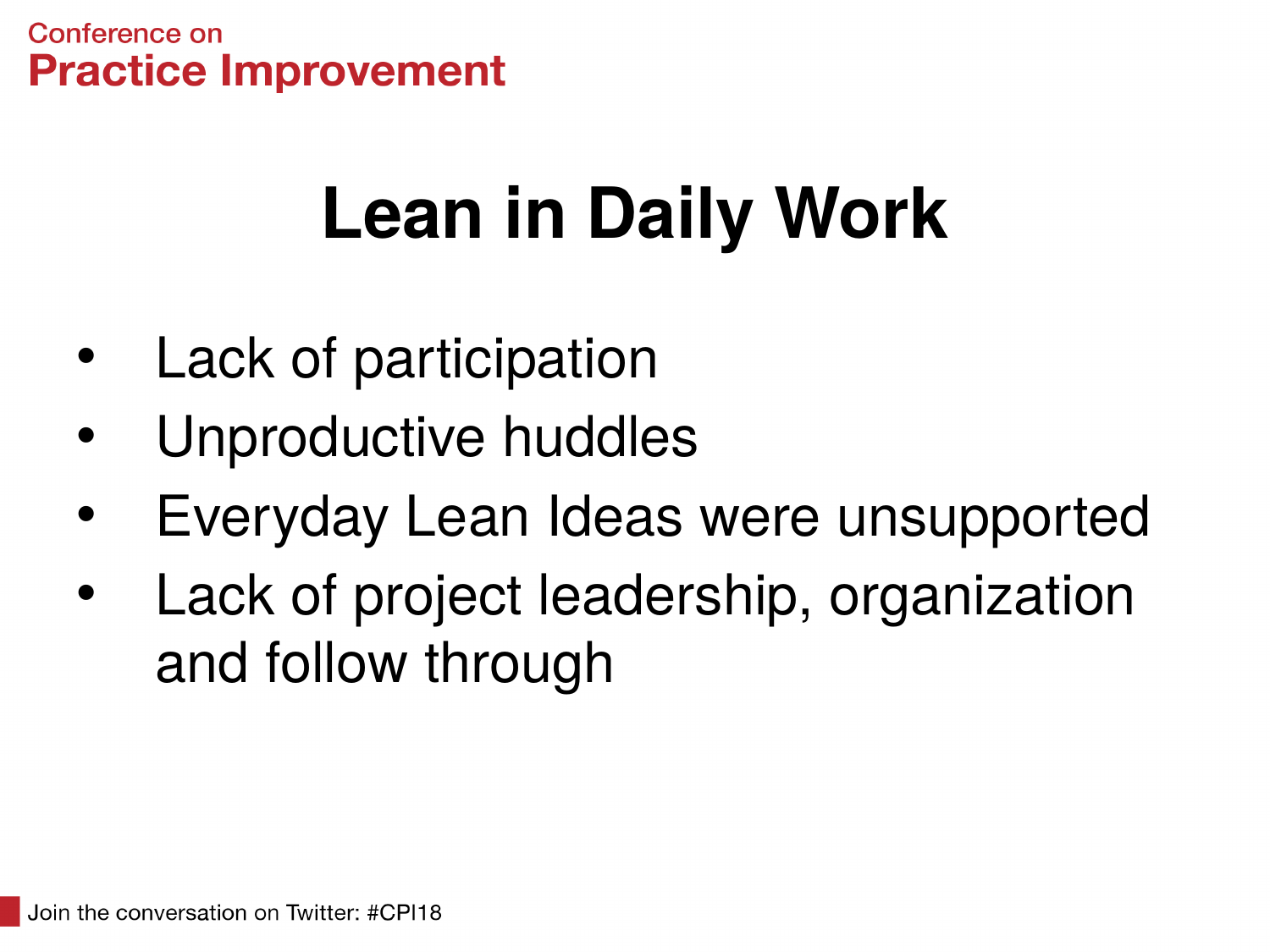

# Lean in Daily Work
Lack of participation
Unproductive huddles
Everyday Lean Ideas were unsupported
Lack of project leadership, organization and follow through